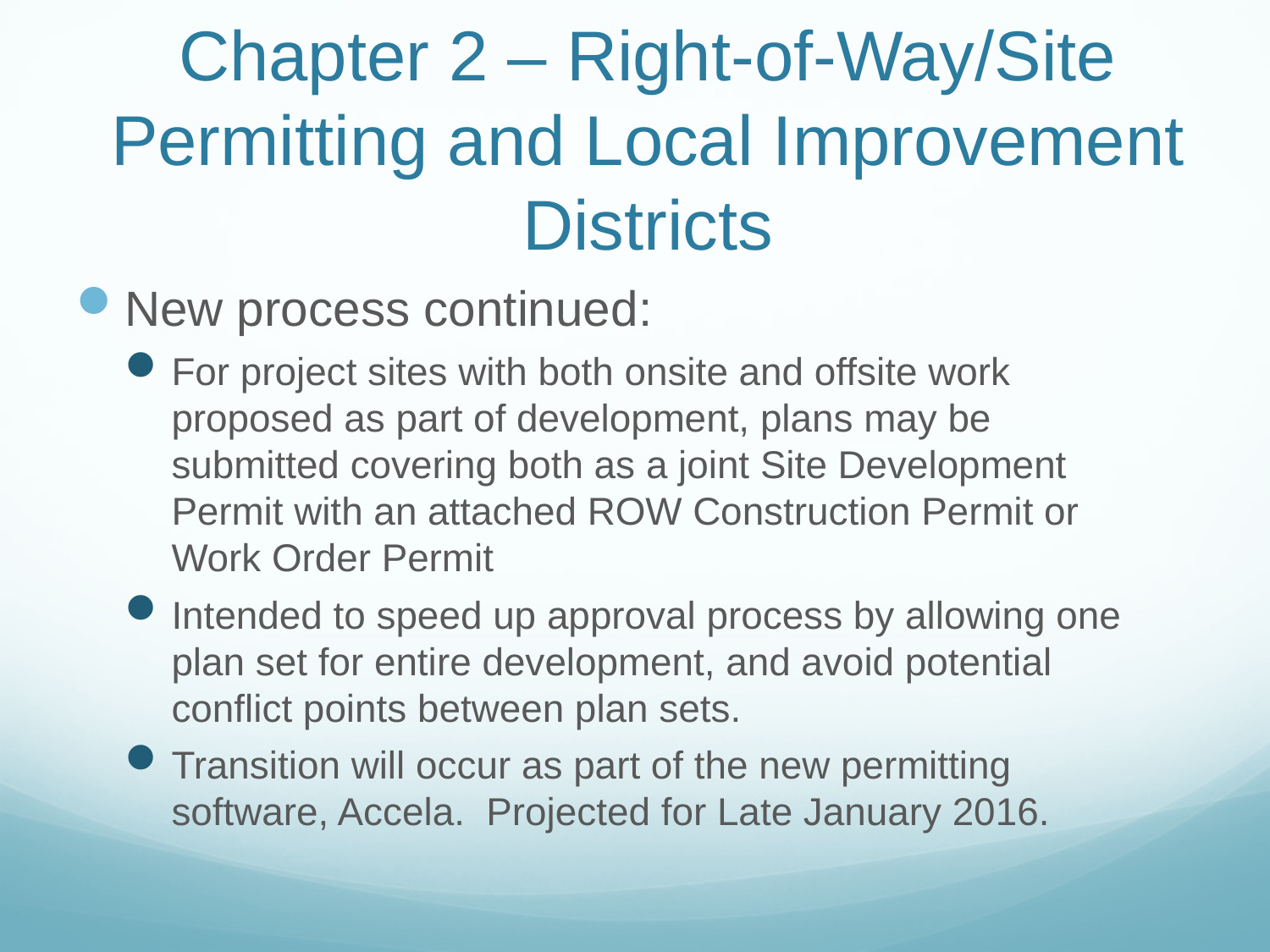

Chapter 2 – Right-of-Way/Site Permitting and Local Improvement Districts
New process continued:
For project sites with both onsite and offsite work proposed as part of development, plans may be submitted covering both as a joint Site Development Permit with an attached ROW Construction Permit or Work Order Permit
Intended to speed up approval process by allowing one plan set for entire development, and avoid potential conflict points between plan sets.
Transition will occur as part of the new permitting software, Accela.  Projected for Late January 2016.